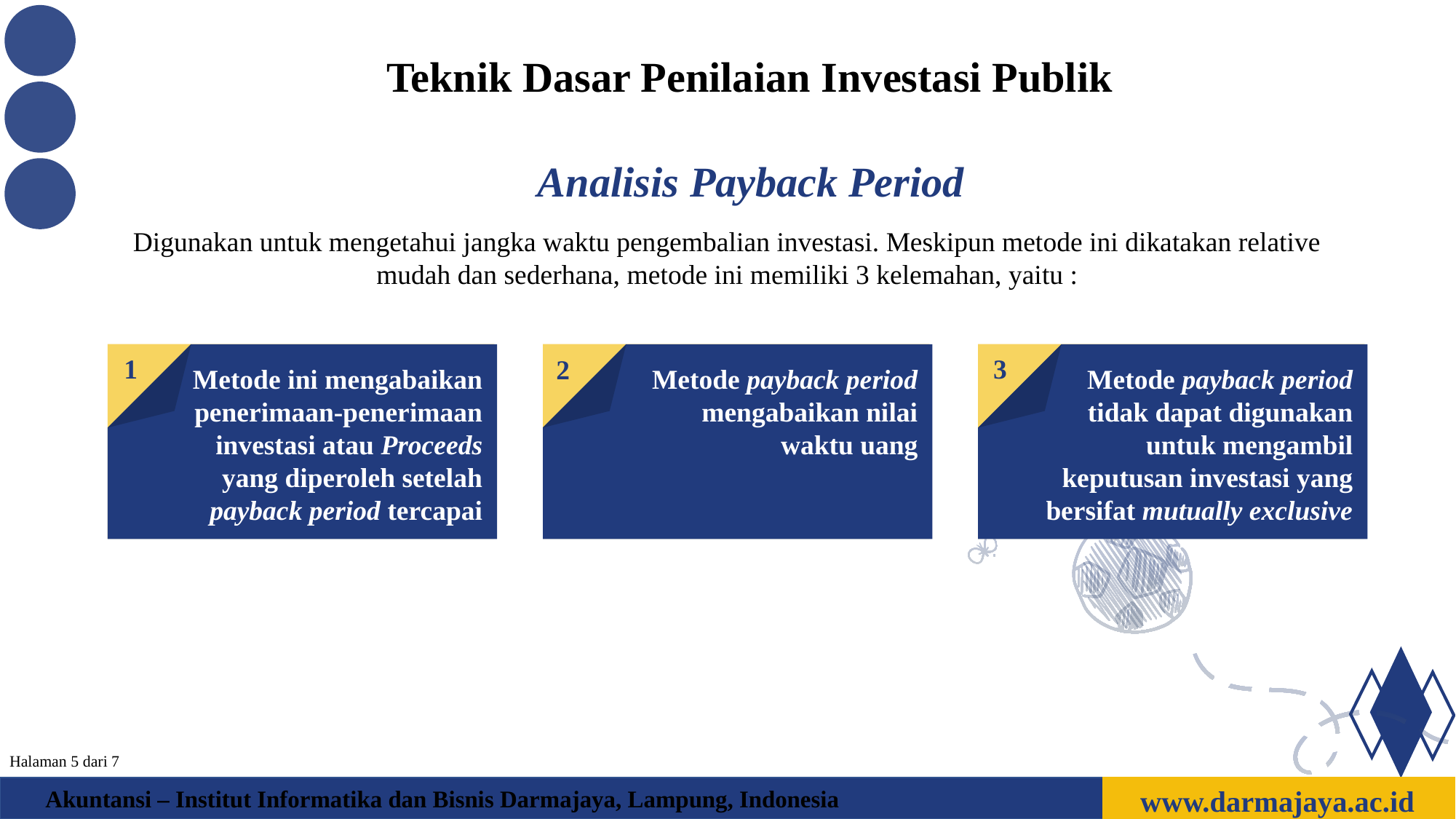

Teknik Dasar Penilaian Investasi Publik

Analisis Payback Period
Digunakan untuk mengetahui jangka waktu pengembalian investasi. Meskipun metode ini dikatakan relative mudah dan sederhana, metode ini memiliki 3 kelemahan, yaitu :

Metode ini mengabaikan penerimaan-penerimaan investasi atau Proceeds yang diperoleh setelah payback period tercapai

Metode payback period mengabaikan nilai waktu uang

Metode payback period tidak dapat digunakan untuk mengambil keputusan investasi yang bersifat mutually exclusive
1
3
2

v
v

Halaman 5 dari 7

www.darmajaya.ac.id
Akuntansi – Institut Informatika dan Bisnis Darmajaya, Lampung, Indonesia